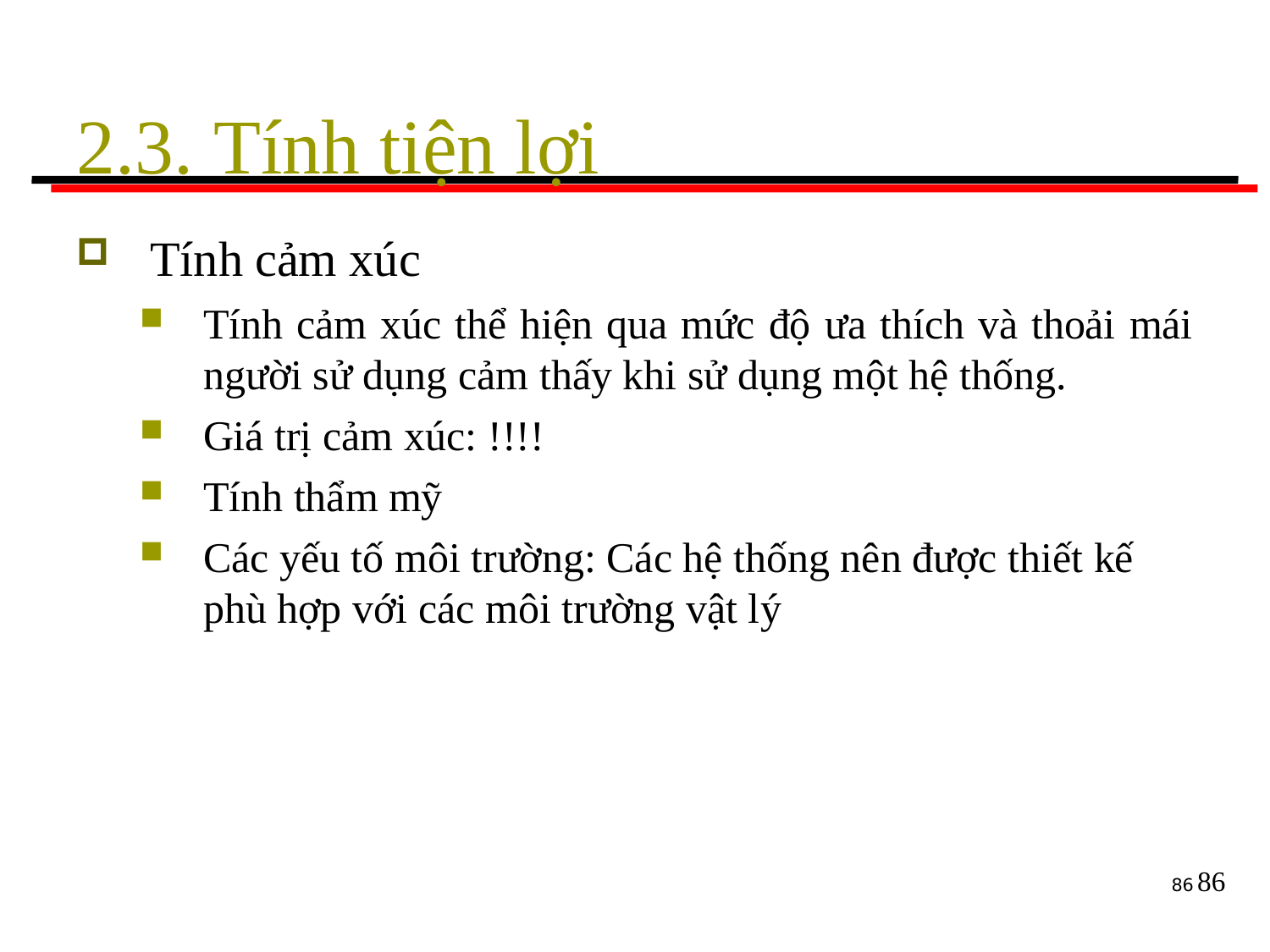

# 2.3. Tính tiện lợi
Tính cảm xúc
Tính cảm xúc thể hiện qua mức độ ưa thích và thoải mái
người sử dụng cảm thấy khi sử dụng một hệ thống.
Giá trị cảm xúc: !!!!
Tính thẩm mỹ
Các yếu tố môi trường: Các hệ thống nên được thiết kế  phù hợp với các môi trường vật lý
86
86